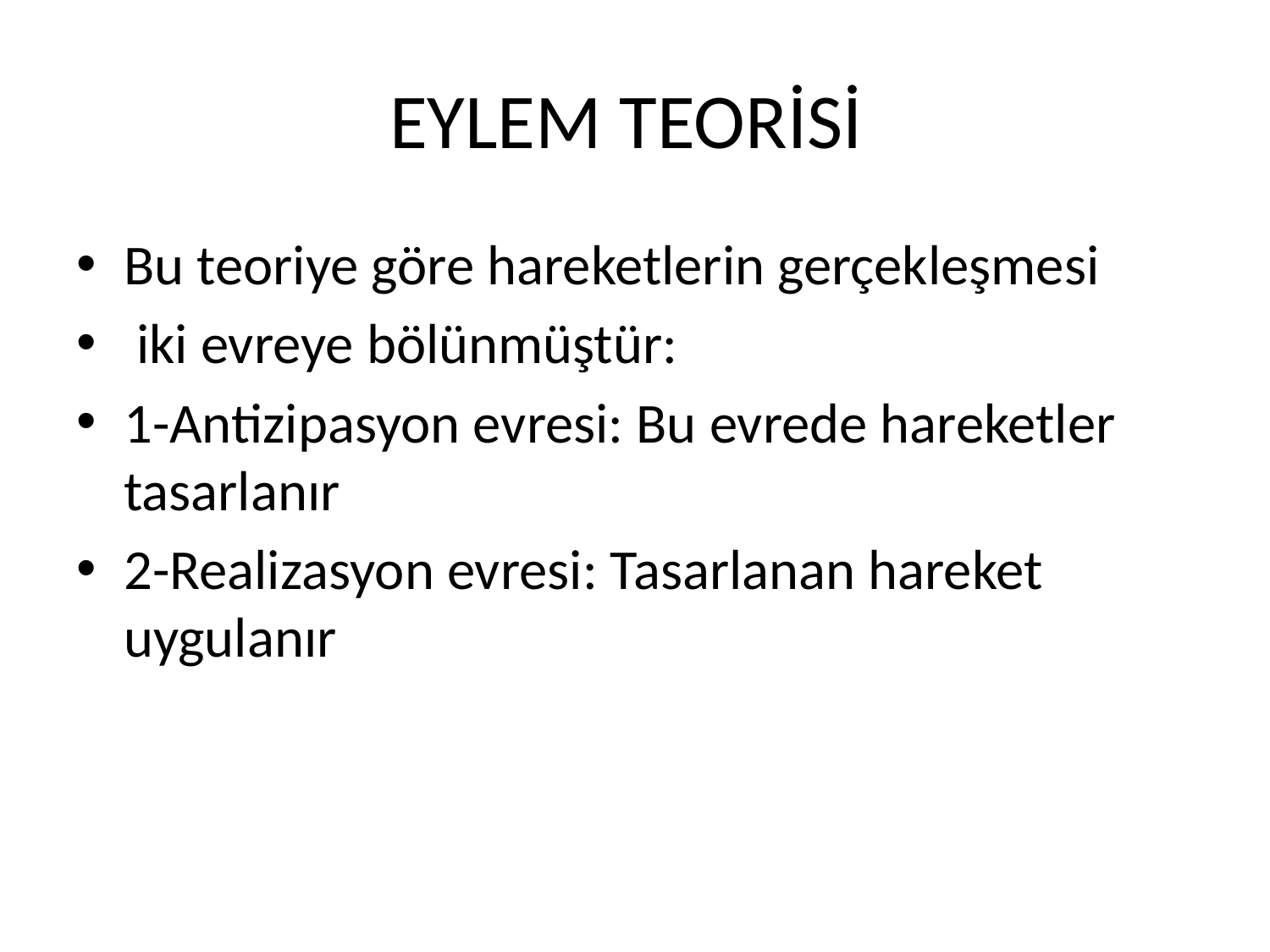

# EYLEM TEORİSİ
Bu teoriye göre hareketlerin gerçekleşmesi
 iki evreye bölünmüştür:
1-Antizipasyon evresi: Bu evrede hareketler tasarlanır
2-Realizasyon evresi: Tasarlanan hareket uygulanır